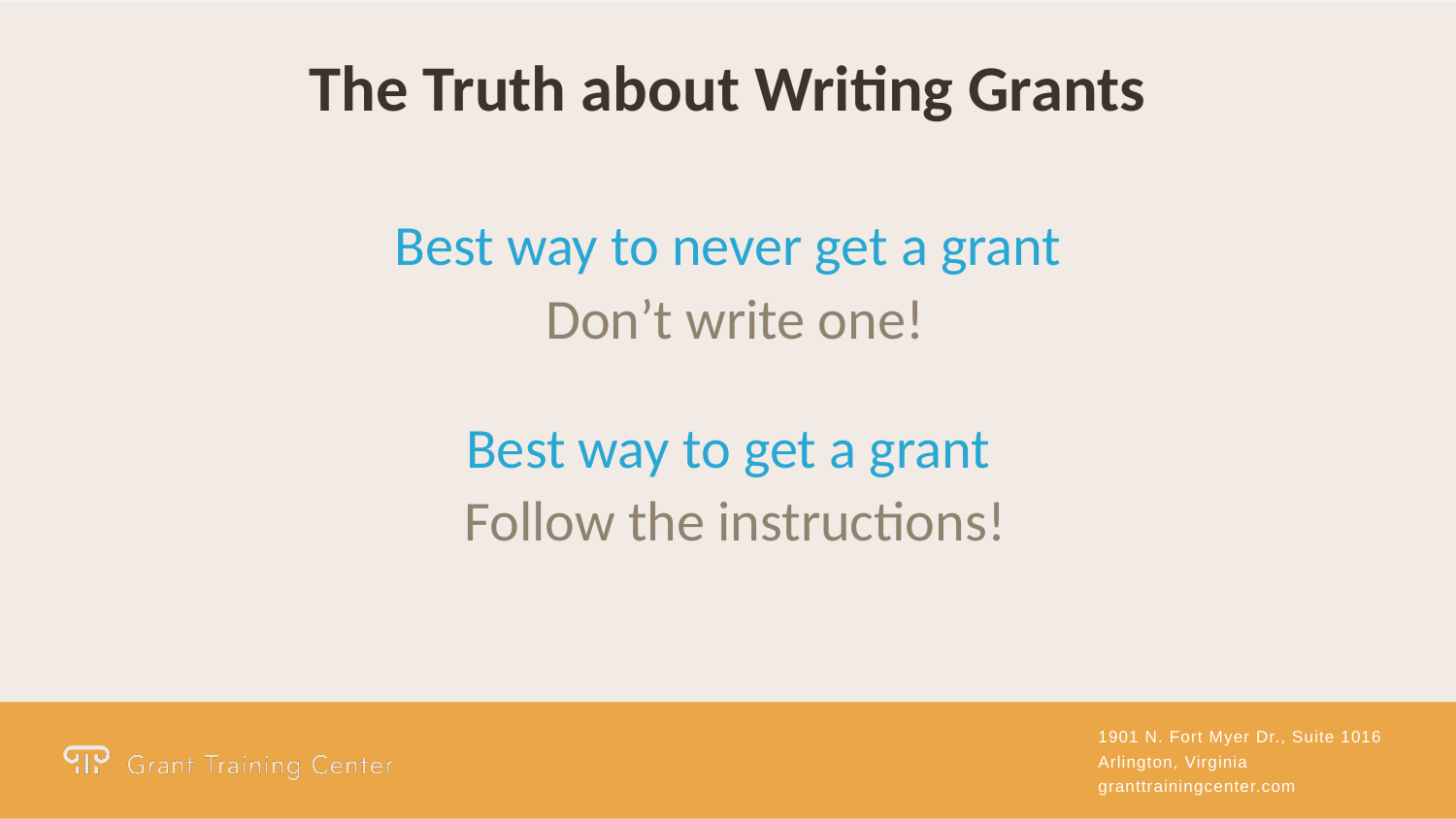

The Truth about Writing Grants
Best way to never get a grant
Don’t write one!
Best way to get a grant
Follow the instructions!